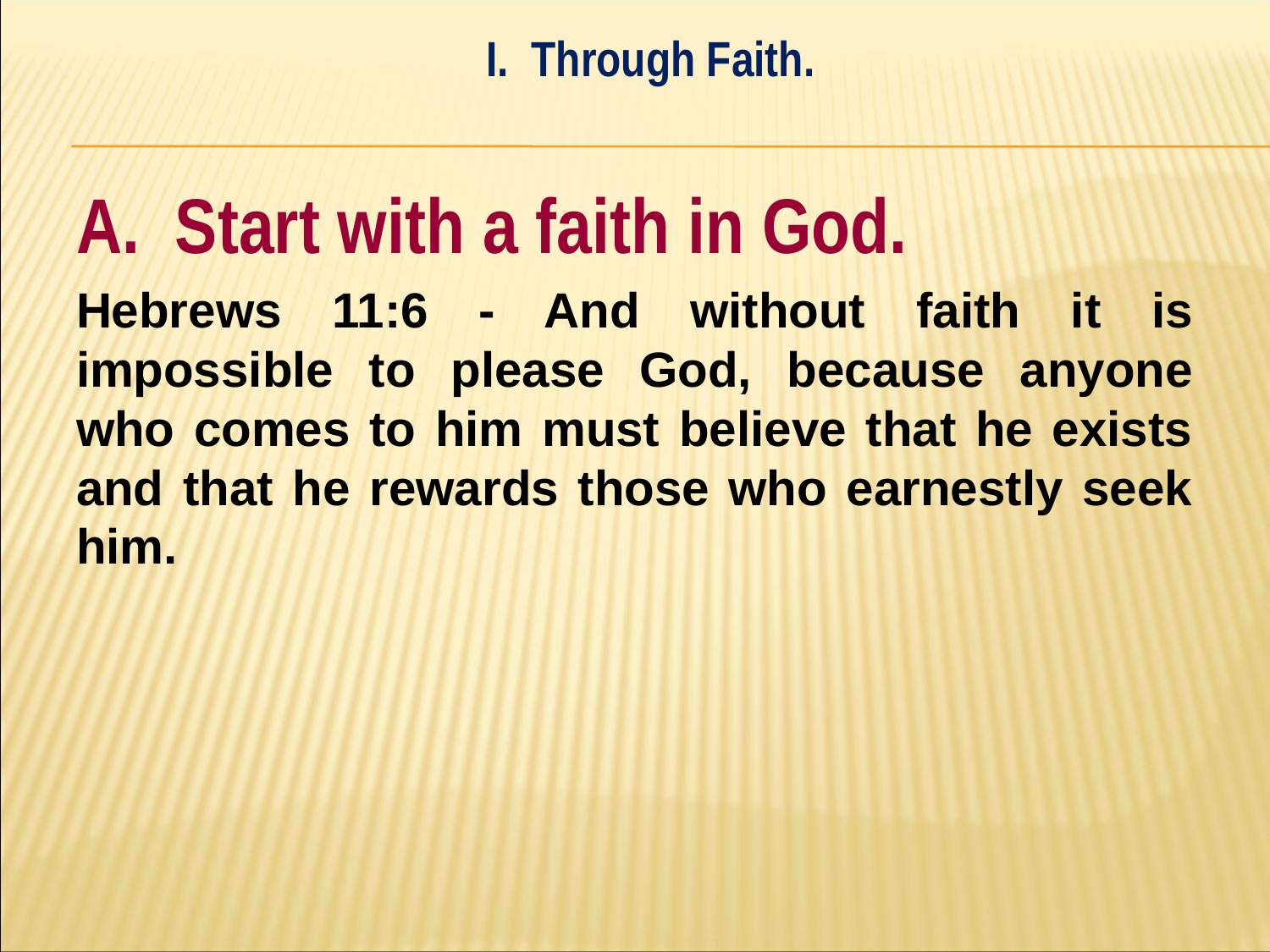

I.  Through Faith.
#
A.  Start with a faith in God.
Hebrews 11:6 - And without faith it is impossible to please God, because anyone who comes to him must believe that he exists and that he rewards those who earnestly seek him.